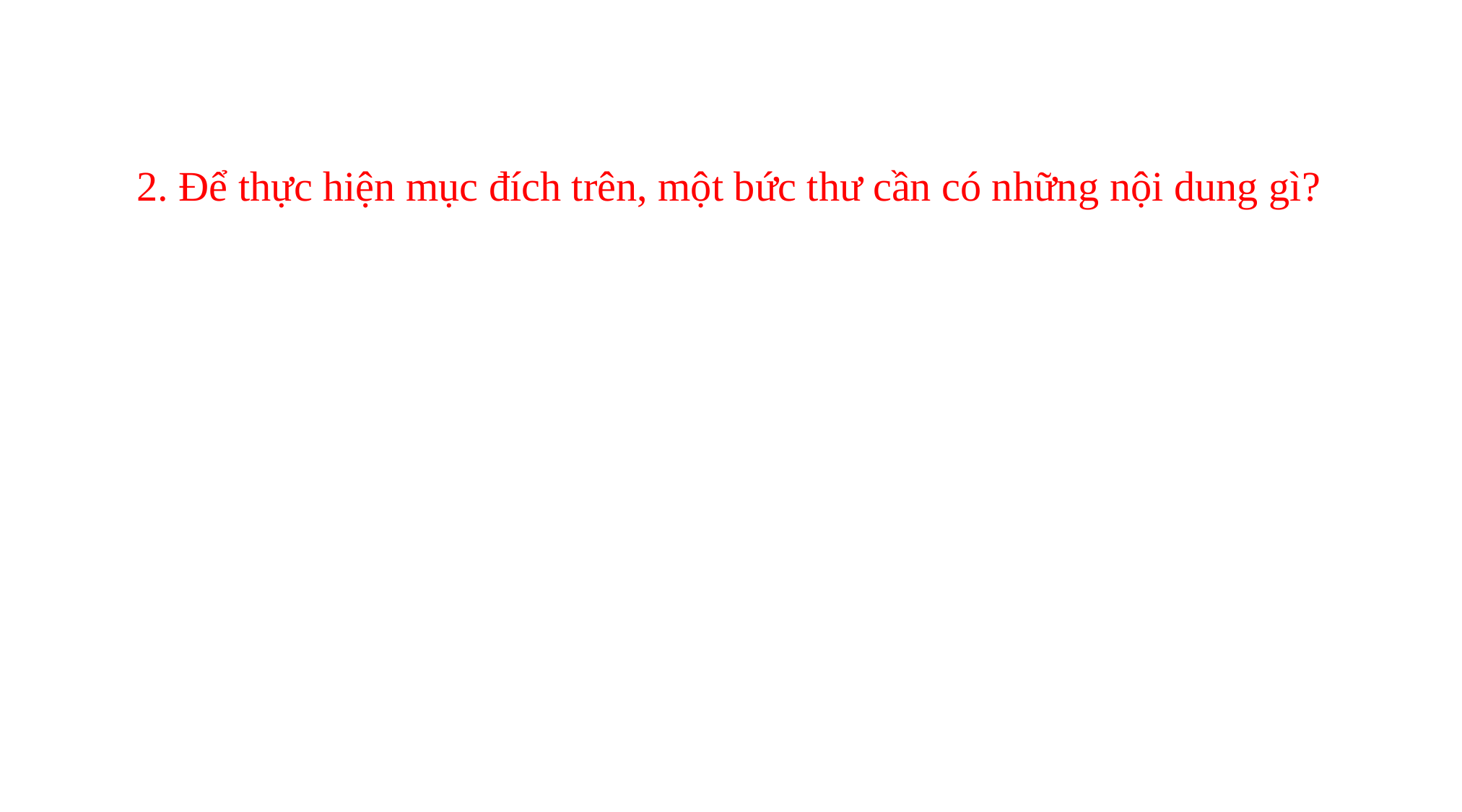

2. Để thực hiện mục đích trên, một bức thư cần có những nội dung gì?